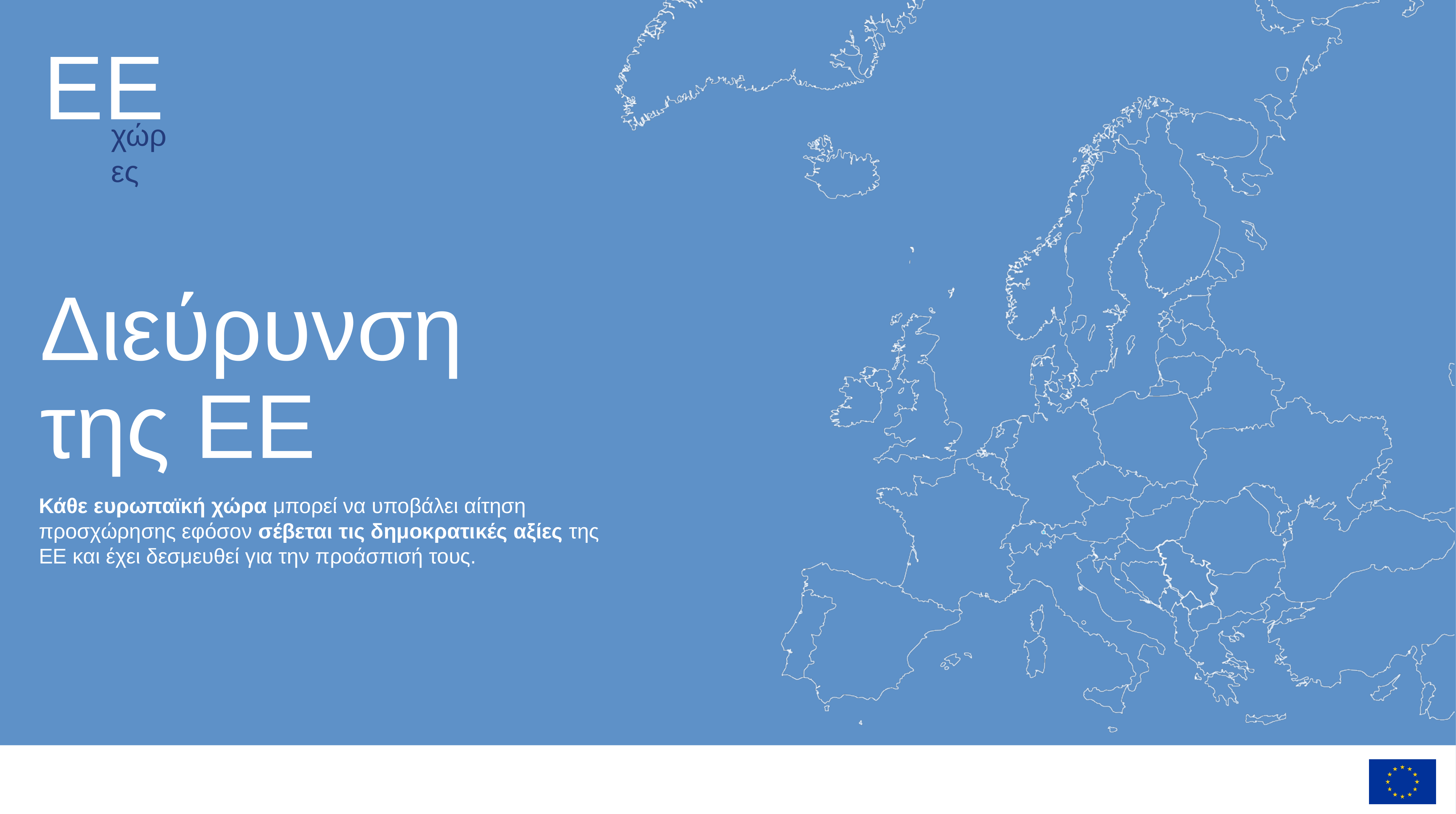

Διεύρυνση της ΕΕ
Διεύρυνση της ΕΕ
Κάθε ευρωπαϊκή χώρα μπορεί να υποβάλει αίτηση προσχώρησης εφόσον σέβεται τις δημοκρατικές αξίες της ΕΕ και έχει δεσμευθεί για την προάσπισή τους.